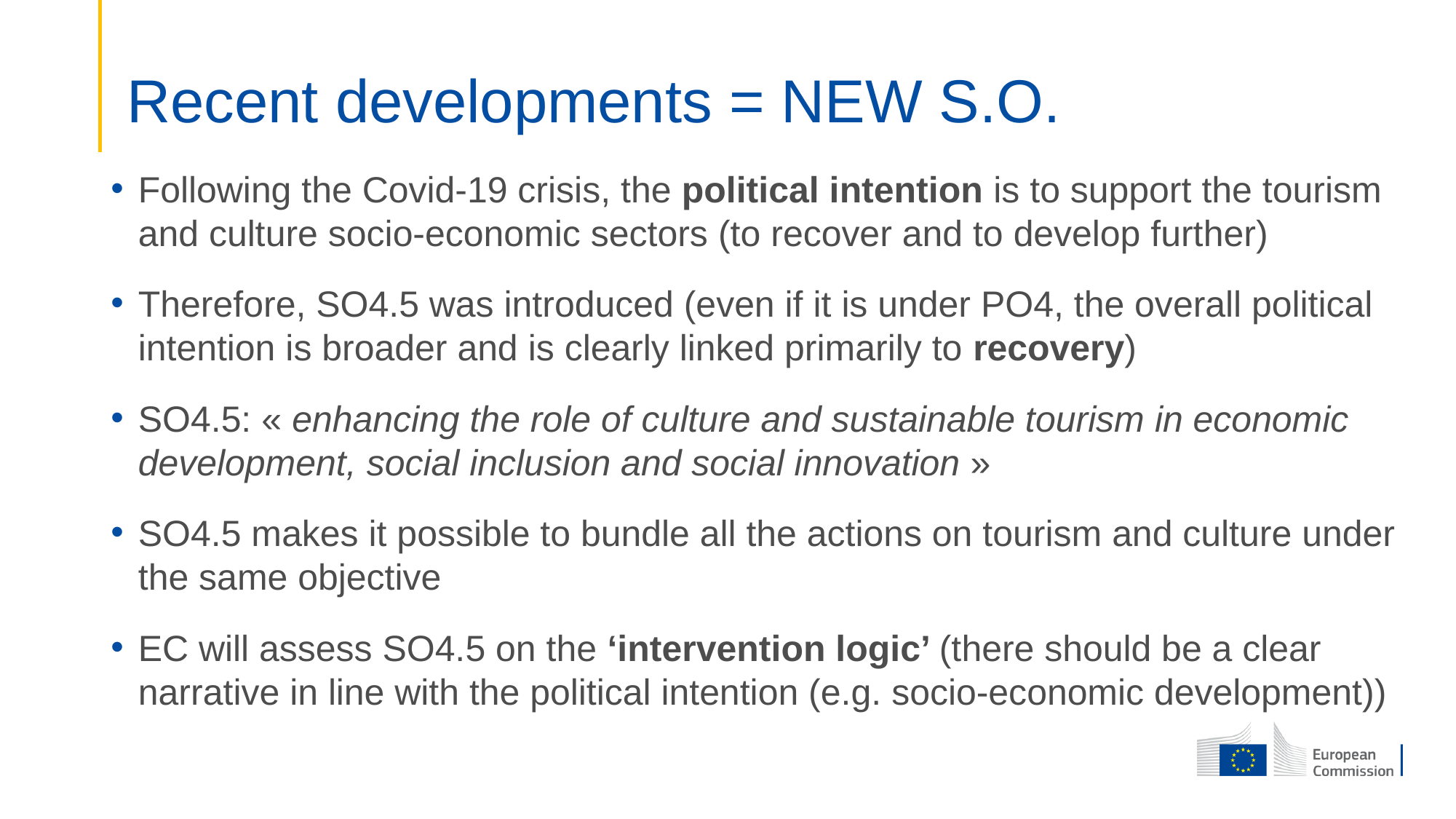

# Recent developments = NEW S.O.
Following the Covid-19 crisis, the political intention is to support the tourism and culture socio-economic sectors (to recover and to develop further)
Therefore, SO4.5 was introduced (even if it is under PO4, the overall political intention is broader and is clearly linked primarily to recovery)
SO4.5: « enhancing the role of culture and sustainable tourism in economic development, social inclusion and social innovation »
SO4.5 makes it possible to bundle all the actions on tourism and culture under the same objective
EC will assess SO4.5 on the ‘intervention logic’ (there should be a clear narrative in line with the political intention (e.g. socio-economic development))